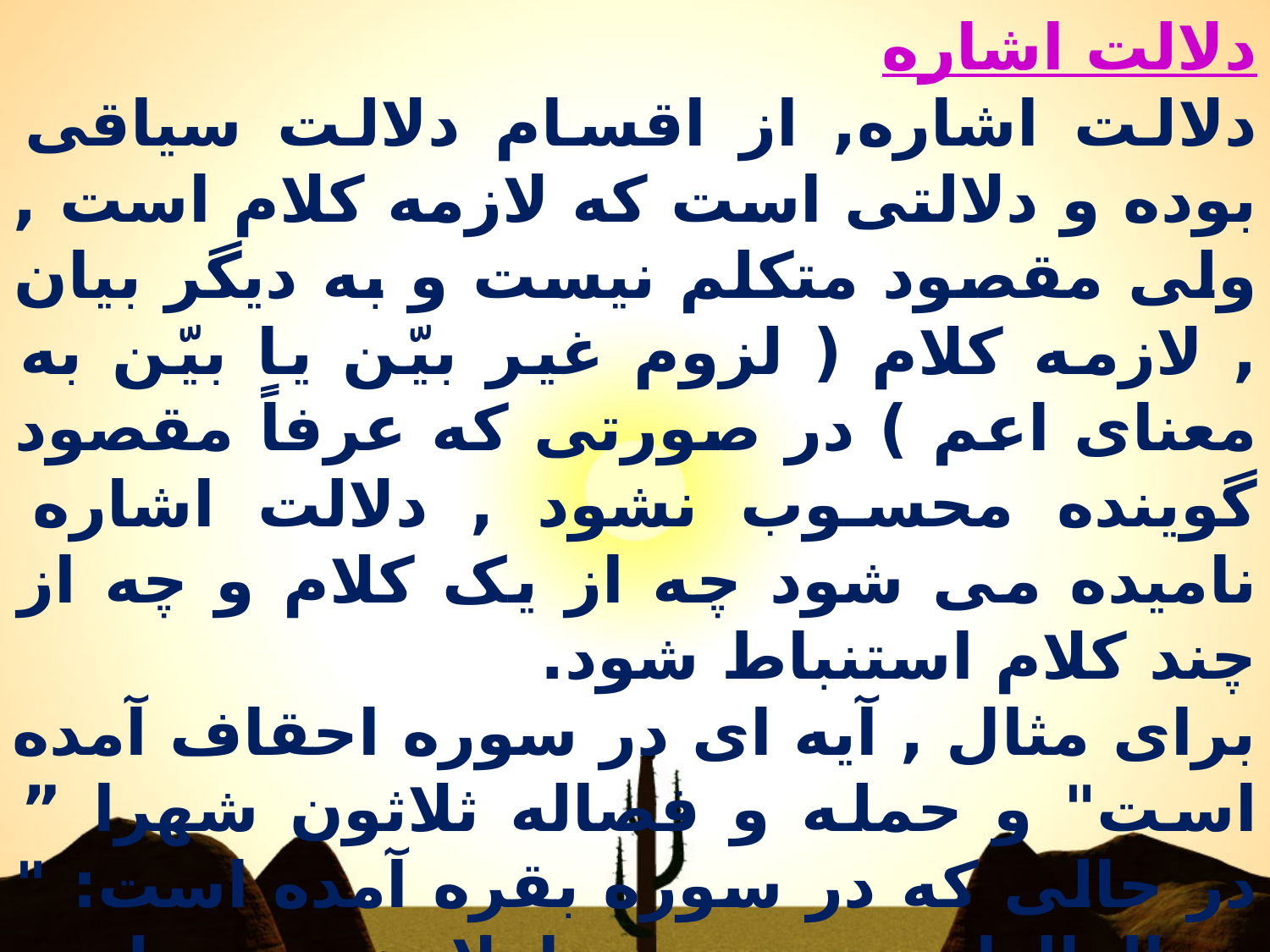

دلالت اشاره
دلالت اشاره, از اقسام دلالت سياقى بوده و دلالتى است که لازمه کلام است , ولى مقصود متکلم نیست و به ديگر بيان , لازمه کلام ( لزوم غير بيّن يا بيّن به معناى اعم ) در صورتى که عرفاً مقصود گوينده محسوب نشود , دلالت اشاره ناميده مى شود چه از يک کلام و چه از چند کلام استنباط شود.
براى مثال , آيه اى در سوره احقاف آمده است" و حمله و فصاله ثلاثون شهرا ” در حالى که در سوره بقره آمده است: " و الوالدات يرضعن اولادهن حولين کاملين ” که از اين دو آيه به دلالت اشاره به دست مى آيد که کم ترين مدت باردارى شش ماه است .